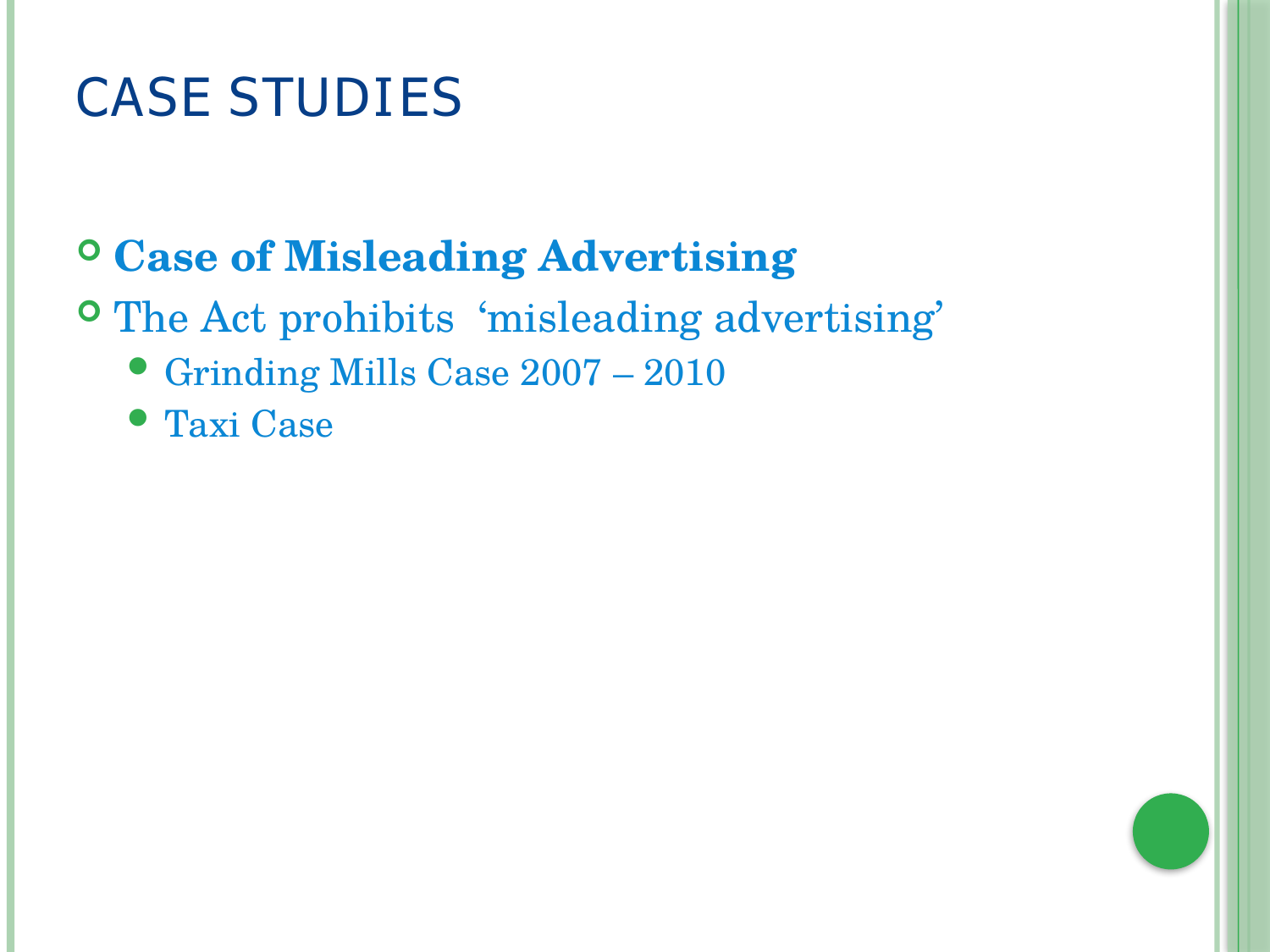

# Case Studies
Case of Misleading Advertising
The Act prohibits  ‘misleading advertising’
Grinding Mills Case 2007 – 2010
Taxi Case